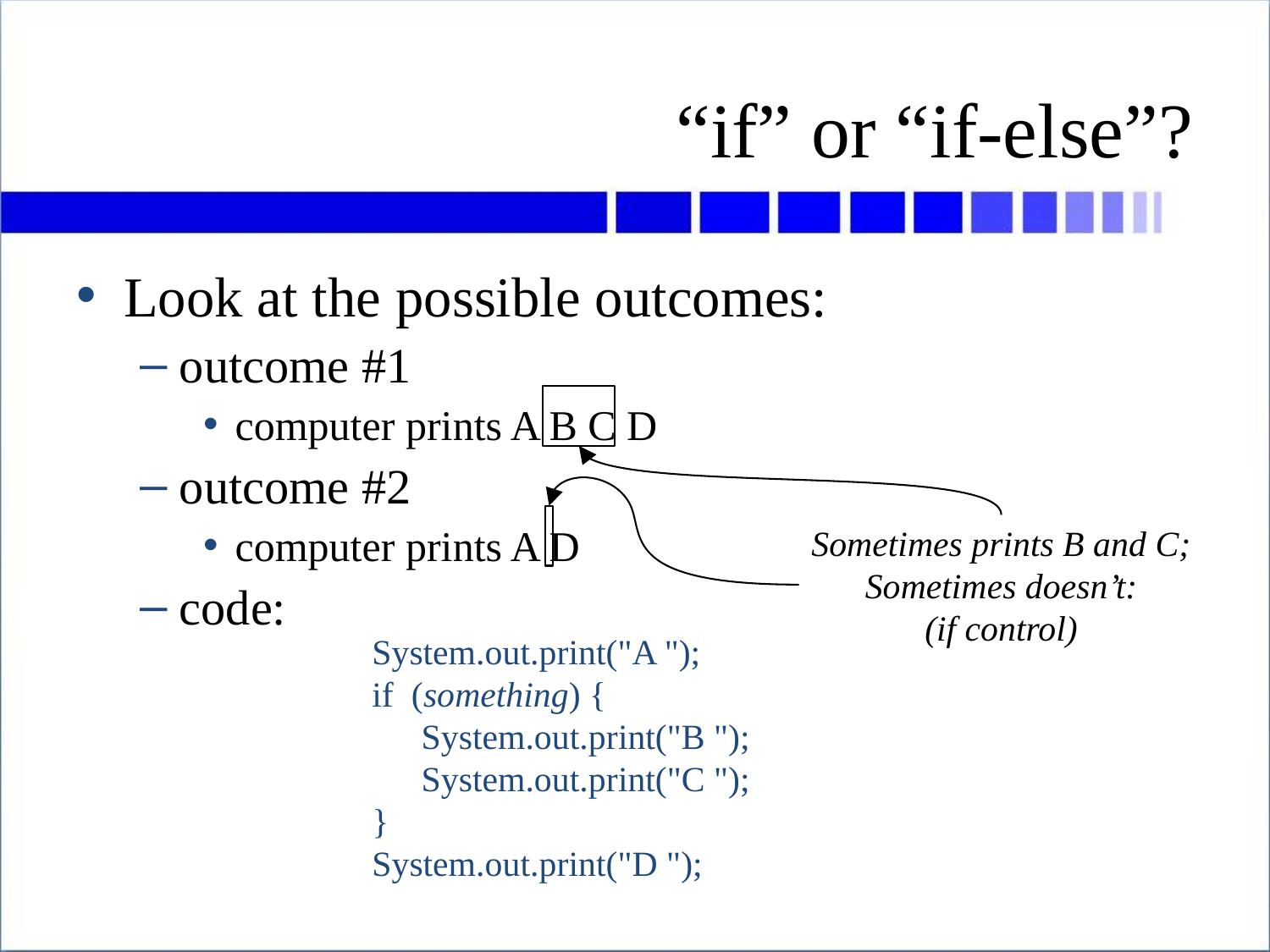

# “if” or “if-else”?
Look at the possible outcomes:
outcome #1
computer prints A B C D
outcome #2
computer prints A D
code:

Sometimes prints B and C;
Sometimes doesn’t:
(if control)
System.out.print("A ");
if  (something) {
	System.out.print("B ");
	System.out.print("C ");
}
System.out.print("D ");